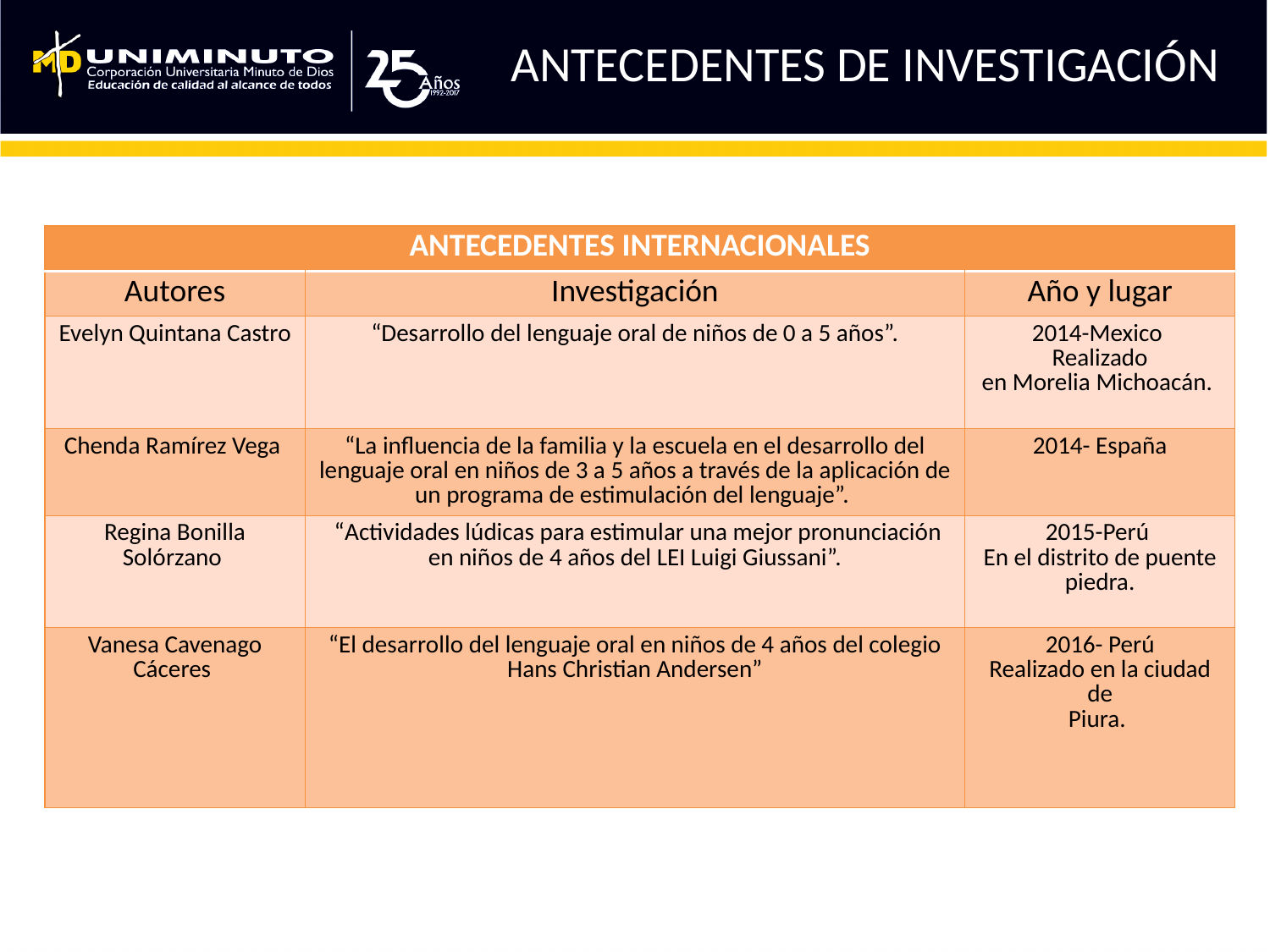

# ANTECEDENTES DE INVESTIGACIÓN
| ANTECEDENTES INTERNACIONALES |  |  |
| --- | --- | --- |
| Autores | Investigación | Año y lugar |
| Evelyn Quintana Castro | “Desarrollo del lenguaje oral de niños de 0 a 5 años”. | 2014-Mexico Realizado en Morelia Michoacán. |
| Chenda Ramírez Vega | “La influencia de la familia y la escuela en el desarrollo del lenguaje oral en niños de 3 a 5 años a través de la aplicación de un programa de estimulación del lenguaje”. | 2014- España |
| Regina Bonilla Solórzano | “Actividades lúdicas para estimular una mejor pronunciación en niños de 4 años del LEI Luigi Giussani”. | 2015-Perú En el distrito de puente piedra. |
| Vanesa Cavenago Cáceres | “El desarrollo del lenguaje oral en niños de 4 años del colegio Hans Christian Andersen” | 2016- Perú Realizado en la ciudad de Piura. |